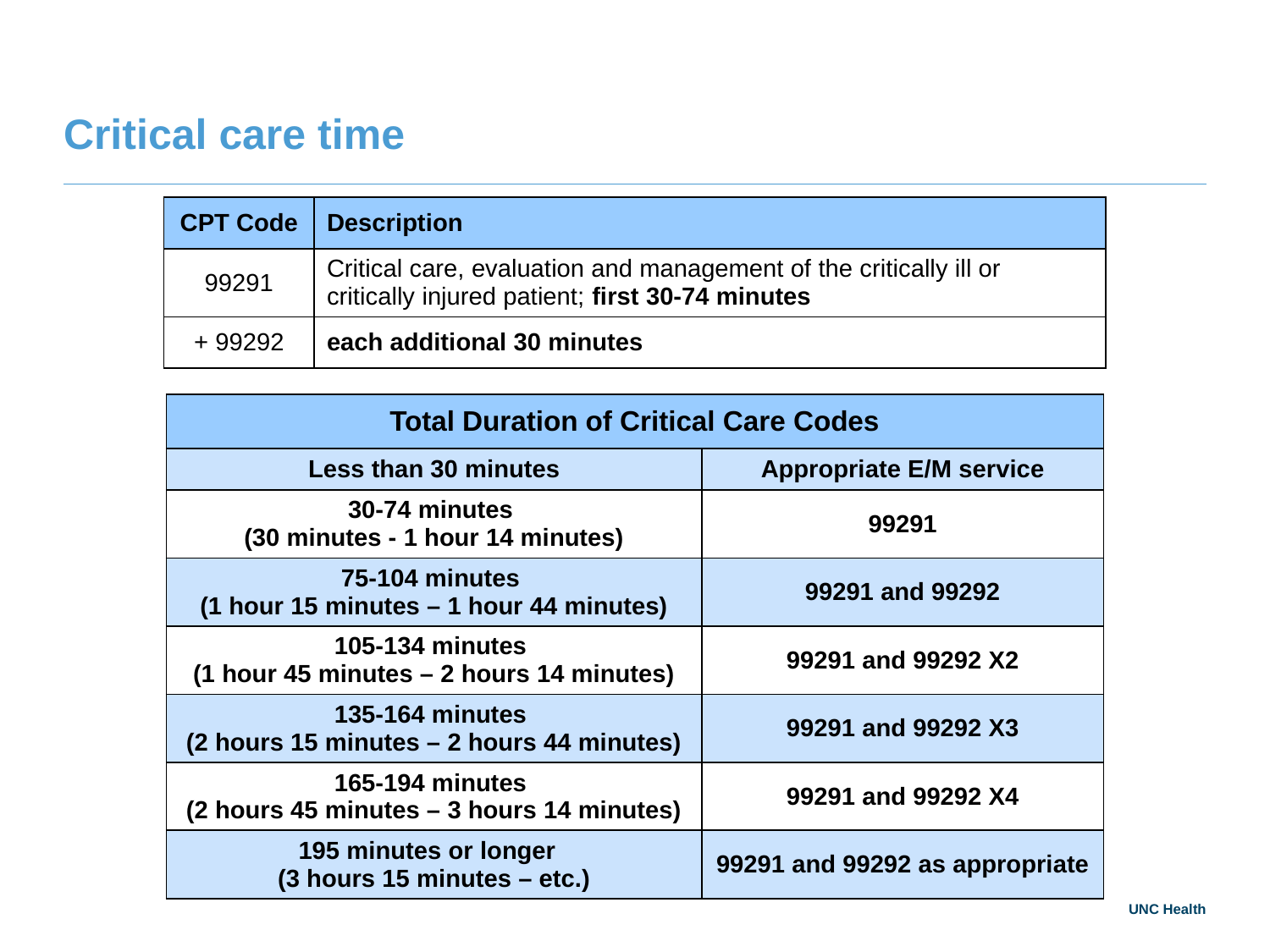

# Critical care time
| CPT Code | Description |
| --- | --- |
| 99291 | Critical care, evaluation and management of the critically ill or critically injured patient; first 30-74 minutes |
| + 99292 | each additional 30 minutes |
| Total Duration of Critical Care Codes |  |
| --- | --- |
| Less than 30 minutes | Appropriate E/M service |
| 30-74 minutes (30 minutes - 1 hour 14 minutes) | 99291 |
| 75-104 minutes (1 hour 15 minutes – 1 hour 44 minutes) | 99291 and 99292 |
| 105-134 minutes (1 hour 45 minutes – 2 hours 14 minutes) | 99291 and 99292 X2 |
| 135-164 minutes (2 hours 15 minutes – 2 hours 44 minutes) | 99291 and 99292 X3 |
| 165-194 minutes (2 hours 45 minutes – 3 hours 14 minutes) | 99291 and 99292 X4 |
| 195 minutes or longer (3 hours 15 minutes – etc.) | 99291 and 99292 as appropriate |